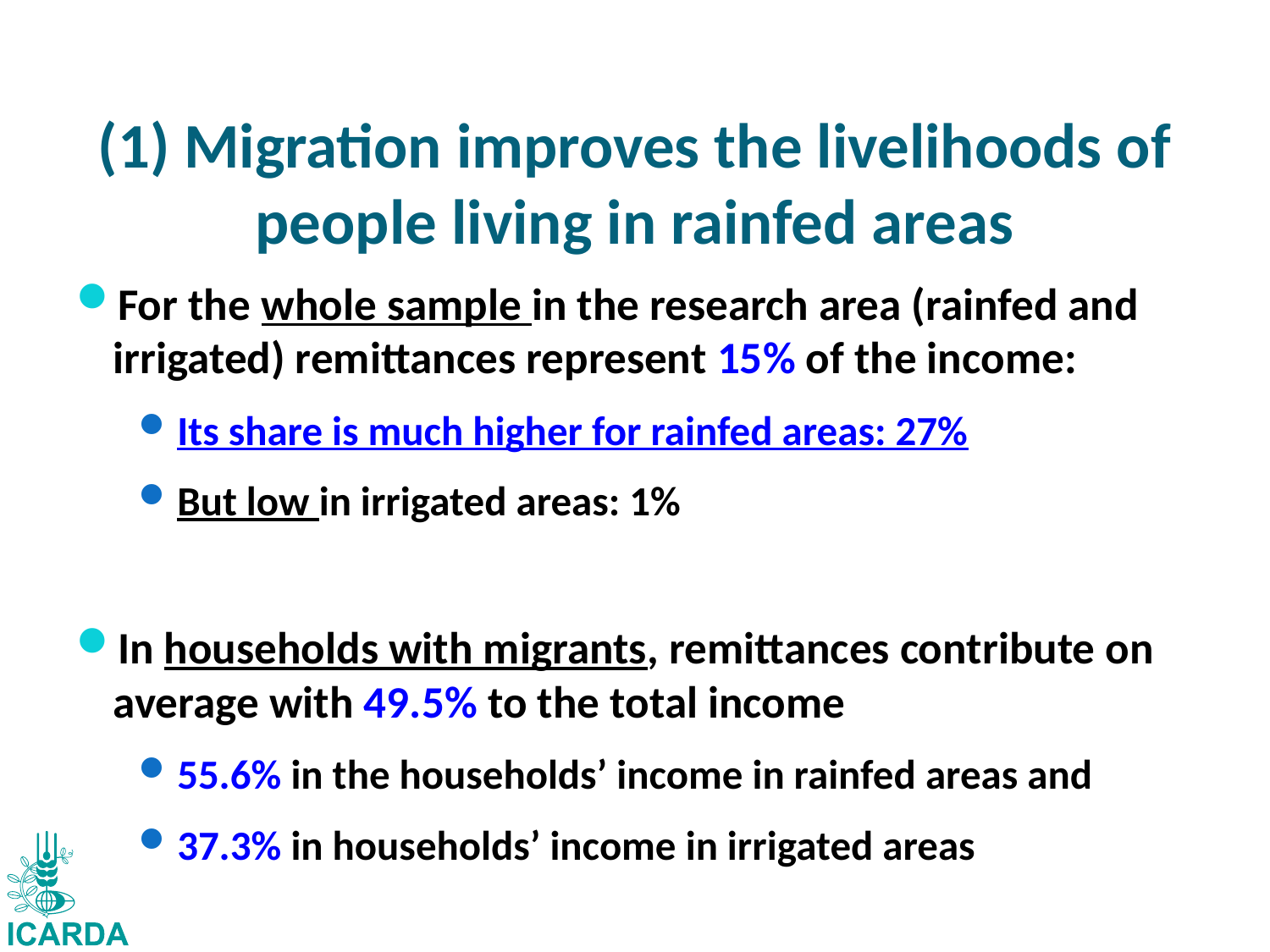

# (1) Migration improves the livelihoods of people living in rainfed areas
For the whole sample in the research area (rainfed and irrigated) remittances represent 15% of the income:
Its share is much higher for rainfed areas: 27%
But low in irrigated areas: 1%

In households with migrants, remittances contribute on average with 49.5% to the total income
55.6% in the households’ income in rainfed areas and
37.3% in households’ income in irrigated areas